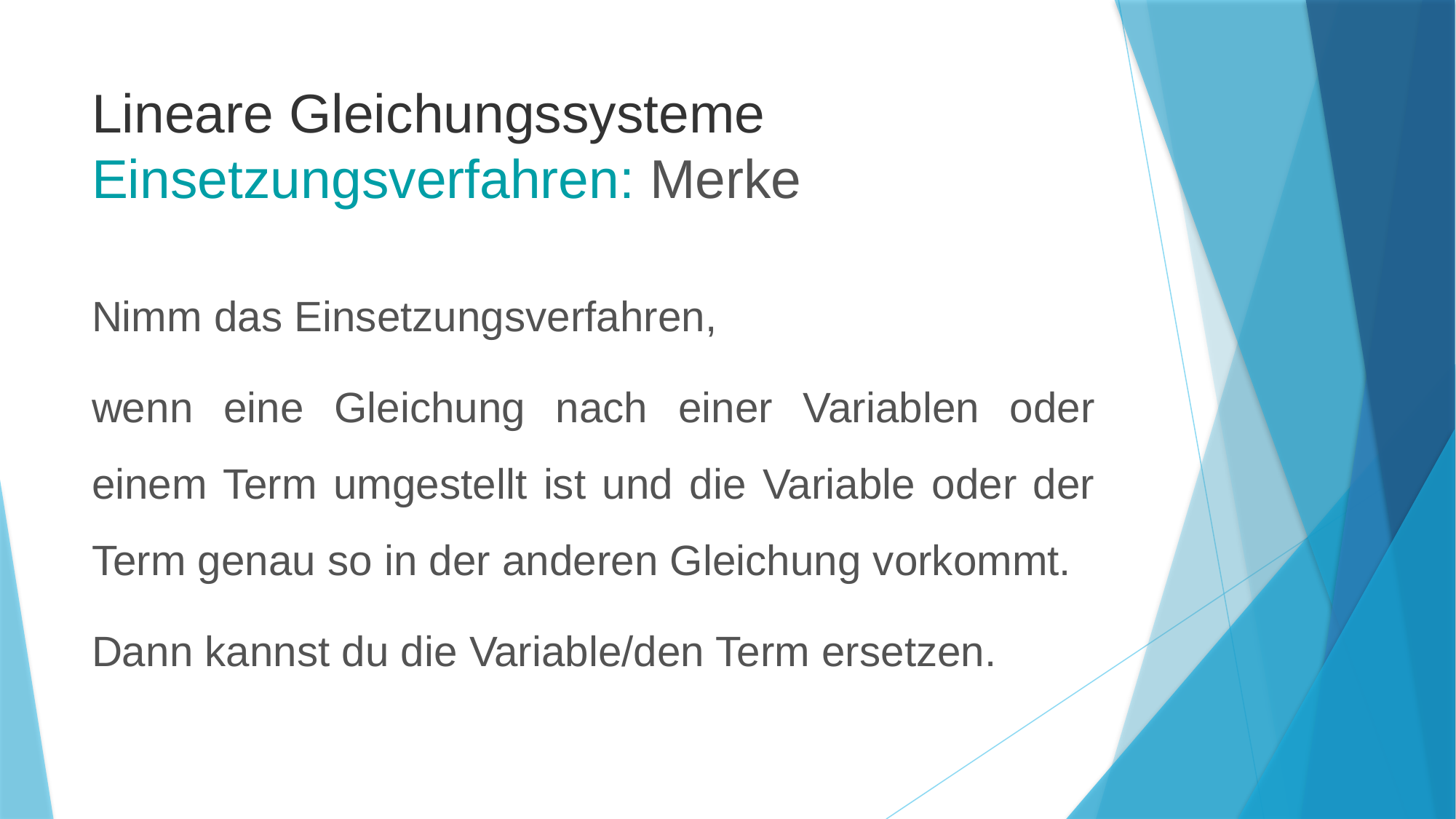

# Lineare Gleichungssysteme Einsetzungsverfahren: Merke
Nimm das Einsetzungsverfahren,
wenn eine Gleichung nach einer Variablen oder einem Term umgestellt ist und die Variable oder der Term genau so in der anderen Gleichung vorkommt.
Dann kannst du die Variable/den Term ersetzen.